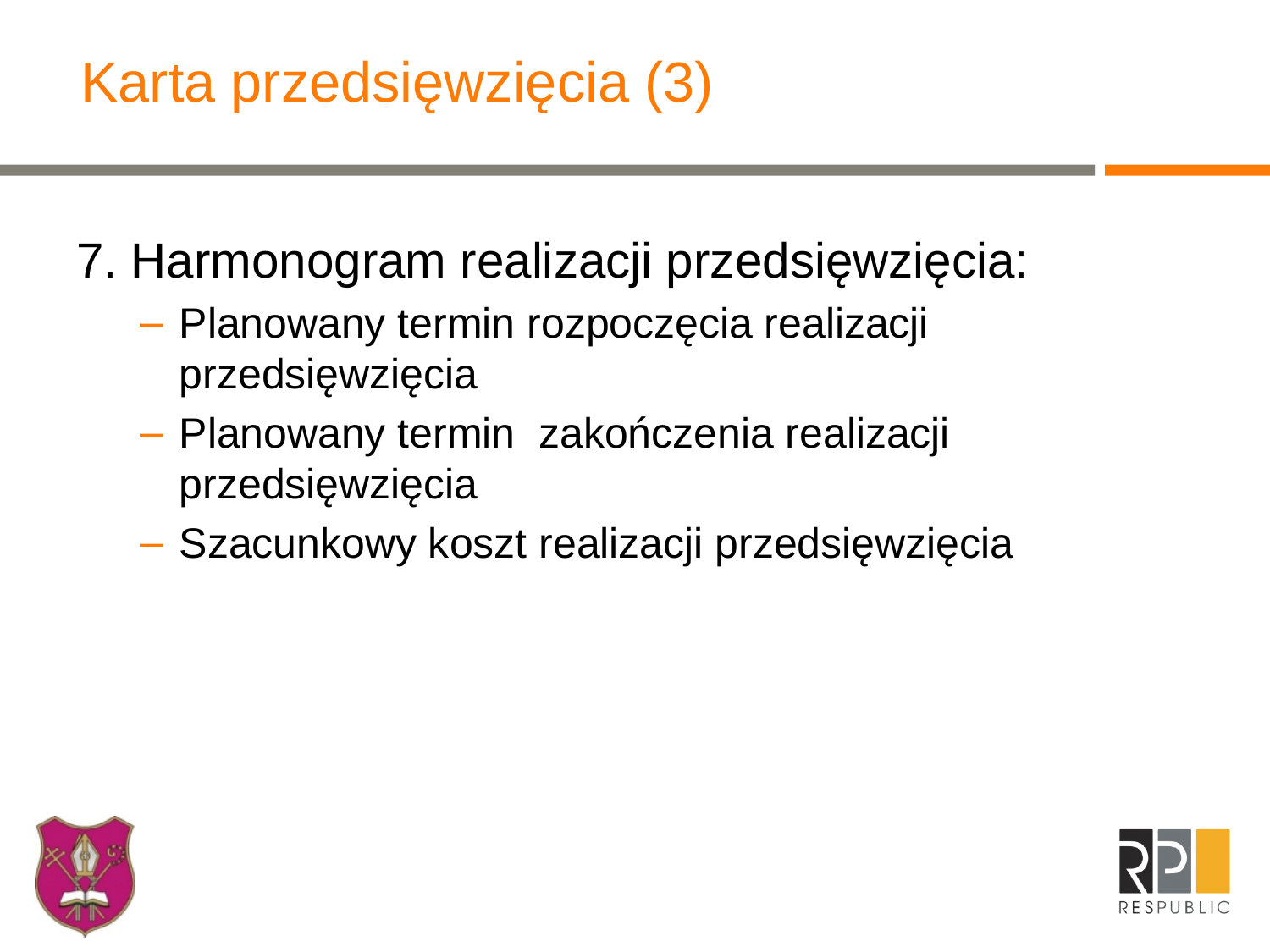

# Karta przedsięwzięcia (3)
7. Harmonogram realizacji przedsięwzięcia:
Planowany termin rozpoczęcia realizacji przedsięwzięcia
Planowany termin  zakończenia realizacji przedsięwzięcia
Szacunkowy koszt realizacji przedsięwzięcia